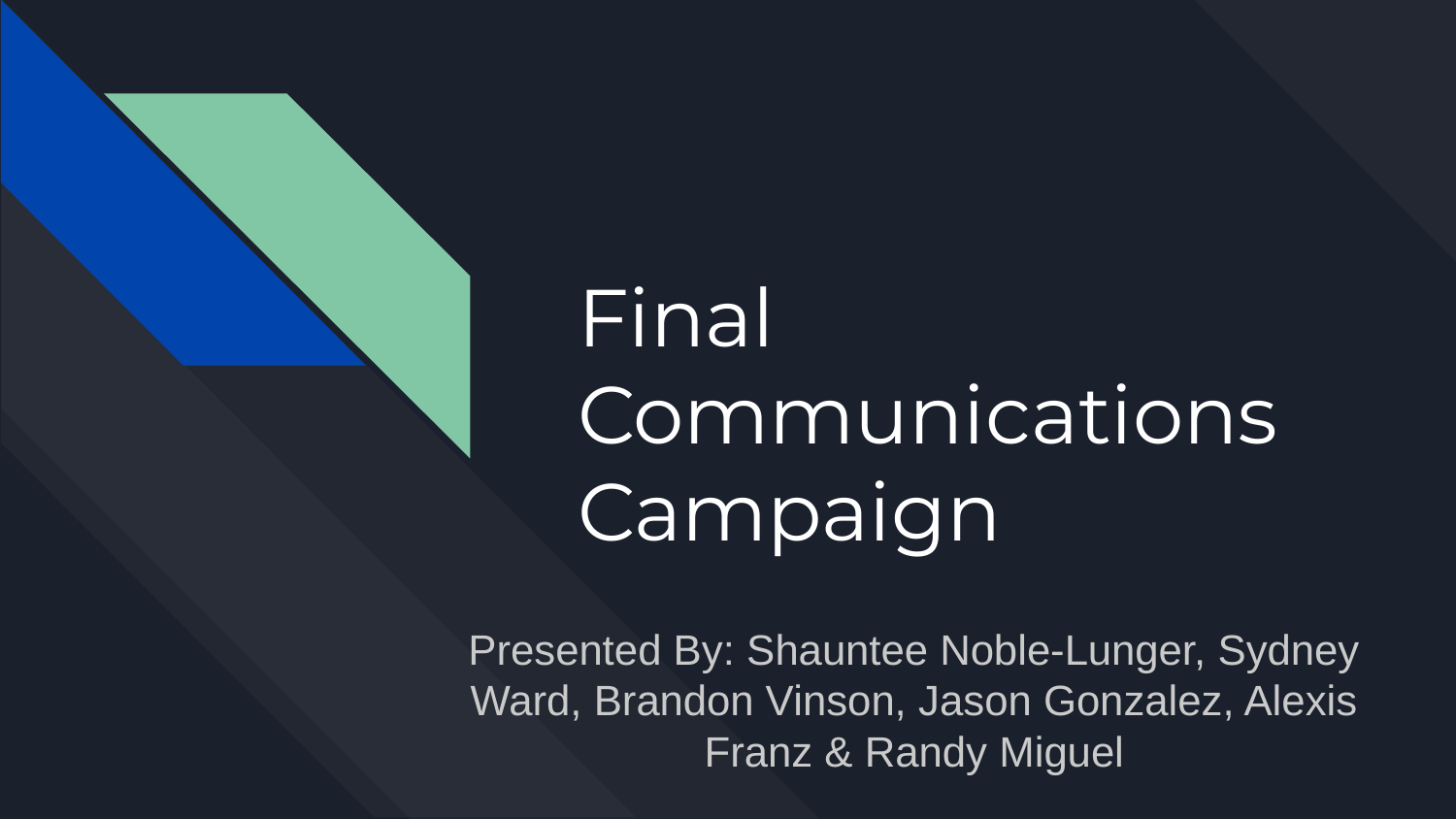

# Final Communications Campaign
Presented By: Shauntee Noble-Lunger, Sydney Ward, Brandon Vinson, Jason Gonzalez, Alexis Franz & Randy Miguel